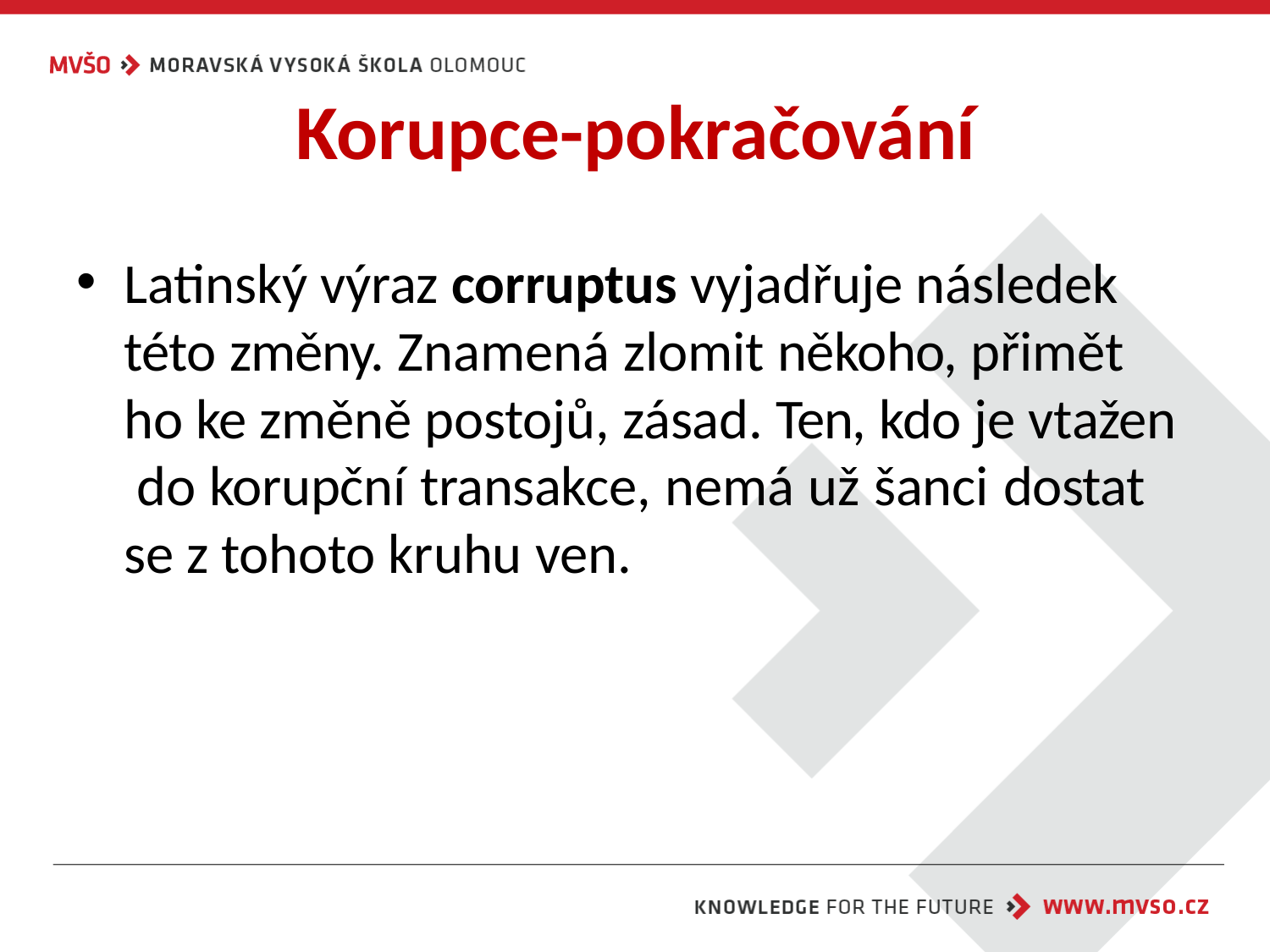

# Korupce-pokračování

Latinský výraz corruptus vyjadřuje následek  této změny. Znamená zlomit někoho, přimět  ho ke změně postojů, zásad. Ten, kdo je vtažen  do korupční transakce, nemá už šanci dostat  se z tohoto kruhu ven.